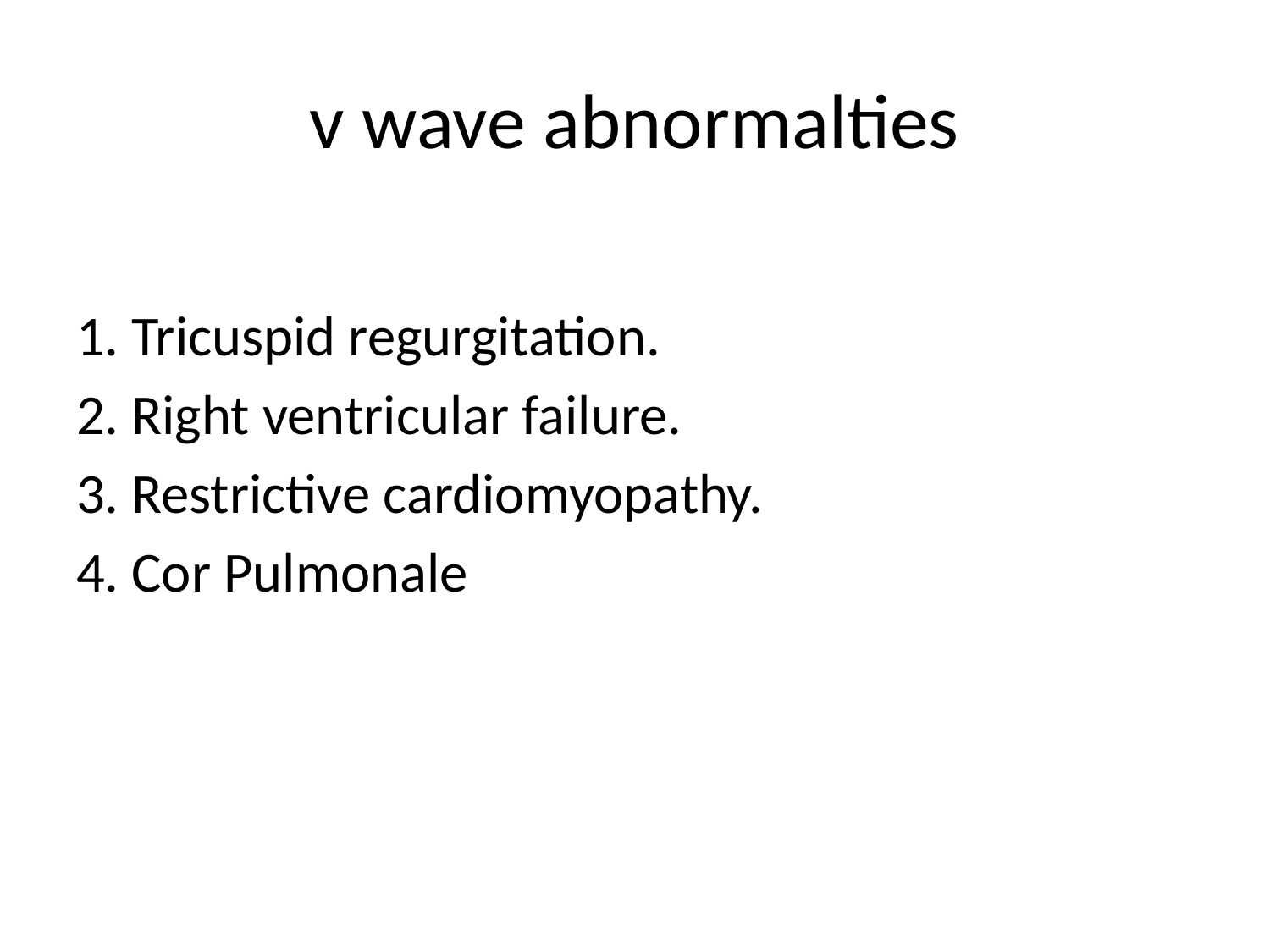

# v wave abnormalties

1. Tricuspid regurgitation.
2. Right ventricular failure.
3. Restrictive cardiomyopathy.
4. Cor Pulmonale